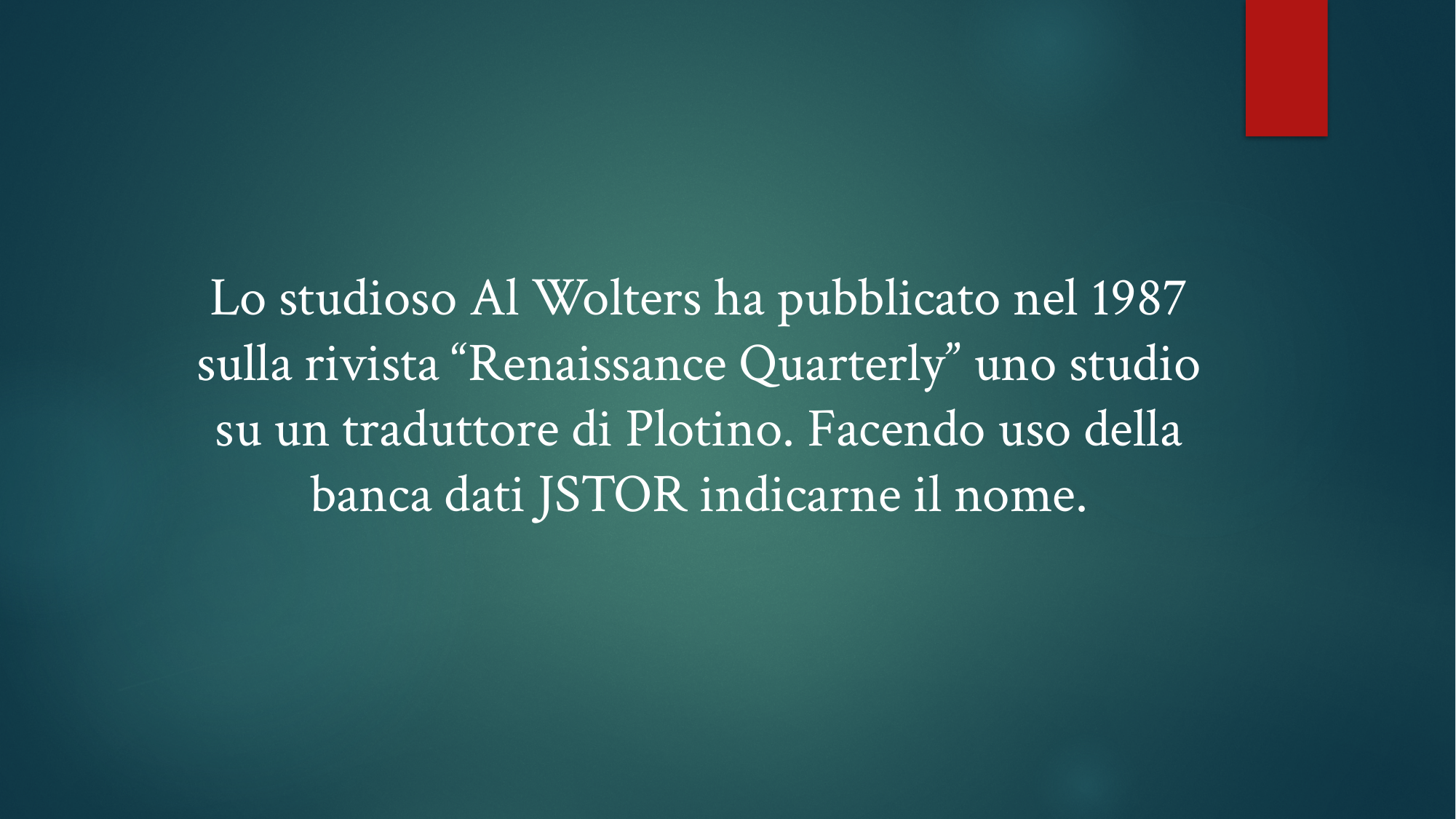

#
Lo studioso Al Wolters ha pubblicato nel 1987 sulla rivista “Renaissance Quarterly” uno studio su un traduttore di Plotino. Facendo uso della banca dati JSTOR indicarne il nome.